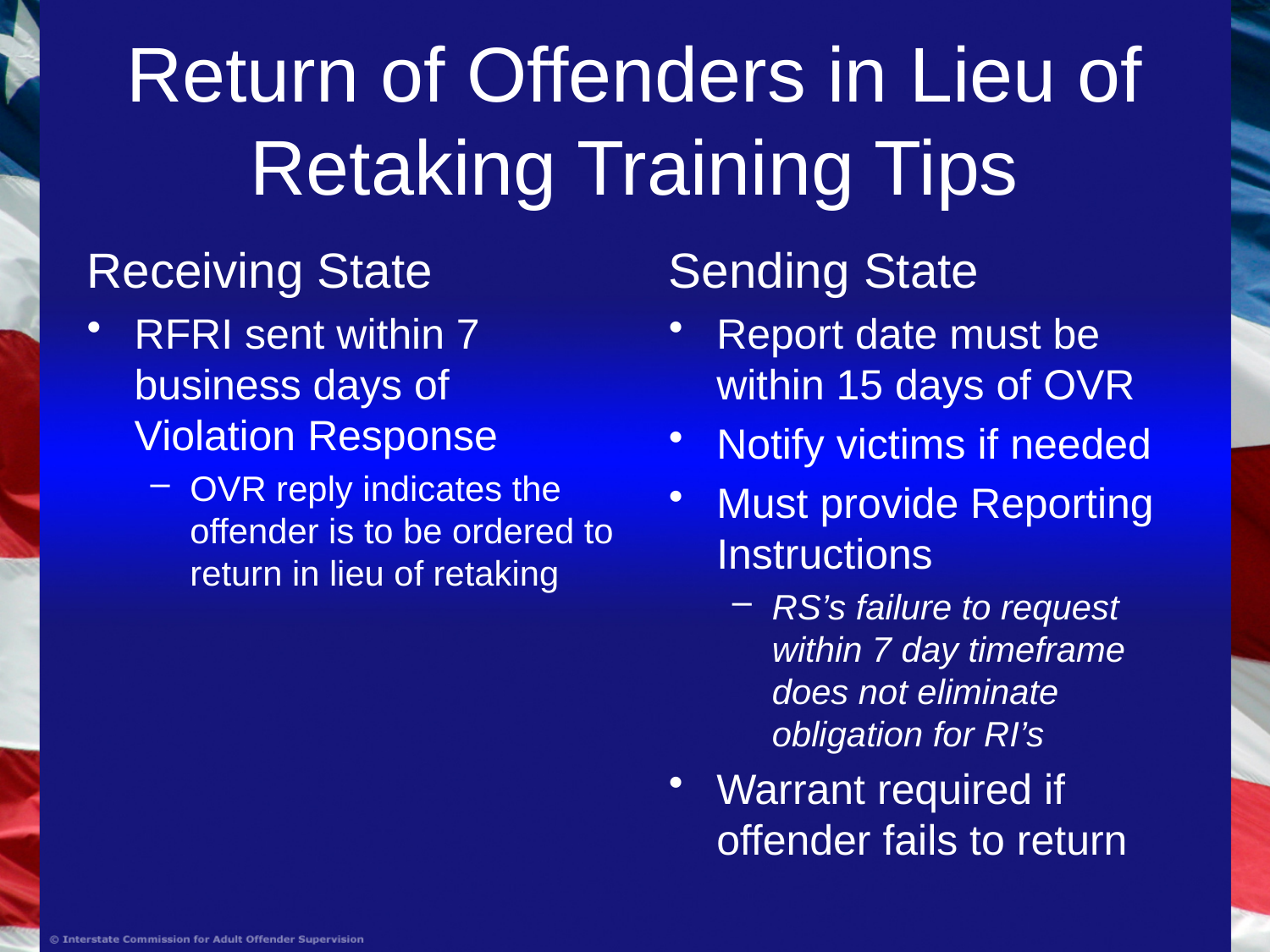

# Return of Offenders in Lieu of Retaking Training Tips
Receiving State
RFRI sent within 7 business days of Violation Response
OVR reply indicates the offender is to be ordered to return in lieu of retaking
Sending State
Report date must be within 15 days of OVR
Notify victims if needed
Must provide Reporting Instructions
RS’s failure to request within 7 day timeframe does not eliminate obligation for RI’s
Warrant required if offender fails to return